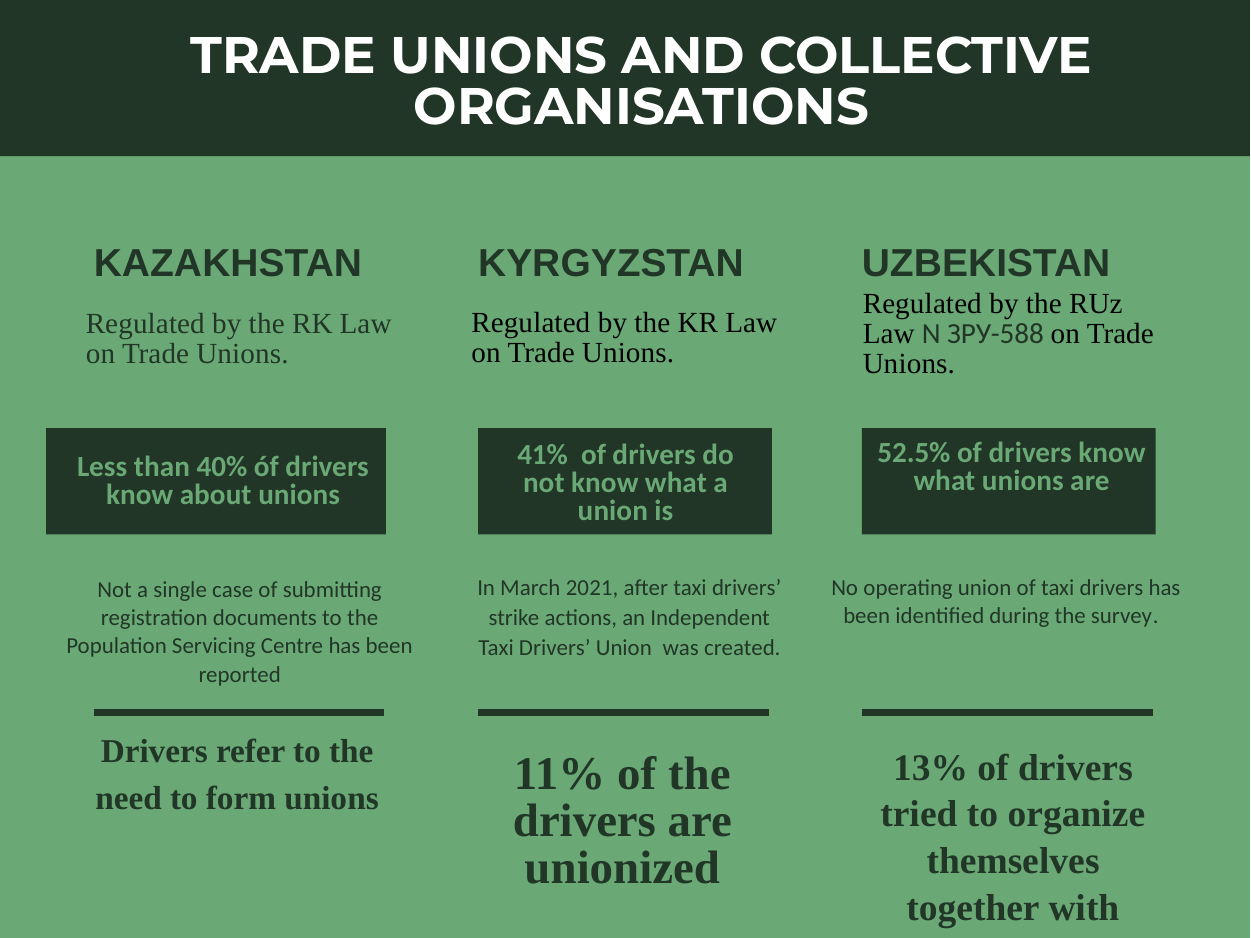

TRADE UNIONS AND COLLECTIVE ORGANISATIONS

KAZAKHSTAN
KYRGYZSTAN
UZBEKISTAN
Regulated by the RUz Law N ЗРУ-588 on Trade Unions.
Regulated by the KR Law on Trade Unions.
Regulated by the RK Law on Trade Unions.

52.5% of drivers know what unions are
41%  of drivers do not know what a union is
Less than 40% óf drivers know about unions
In March 2021, after taxi drivers’ strike actions, an Independent Taxi Drivers’ Union  was created.
No operating union of taxi drivers has been identified during the survey.
Not a single case of submitting registration documents to the Population Servicing Centre has been reported
Drivers refer to the need to form unions
13% of drivers tried to organize themselves together with their colleagues
11% of the drivers are unionized